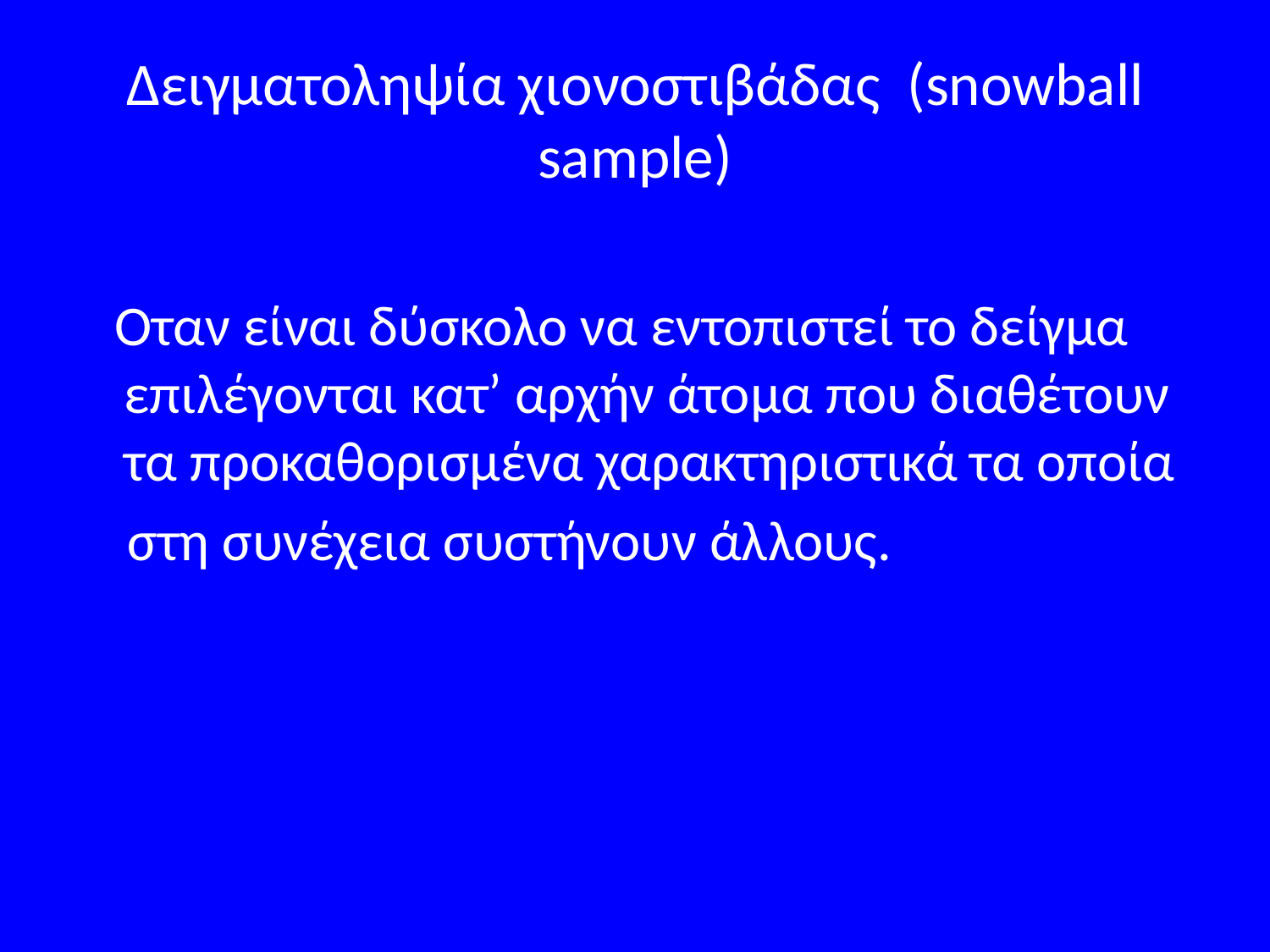

# Δειγματοληψία χιονοστιβάδας  (snowball sample)
   Οταν είναι δύσκολο να εντοπιστεί το δείγμα επιλέγονται κατ’ αρχήν άτομα που διαθέτουν τα προκαθορισμένα χαρακτηριστικά τα οποία
    στη συνέχεια συστήνουν άλλους.